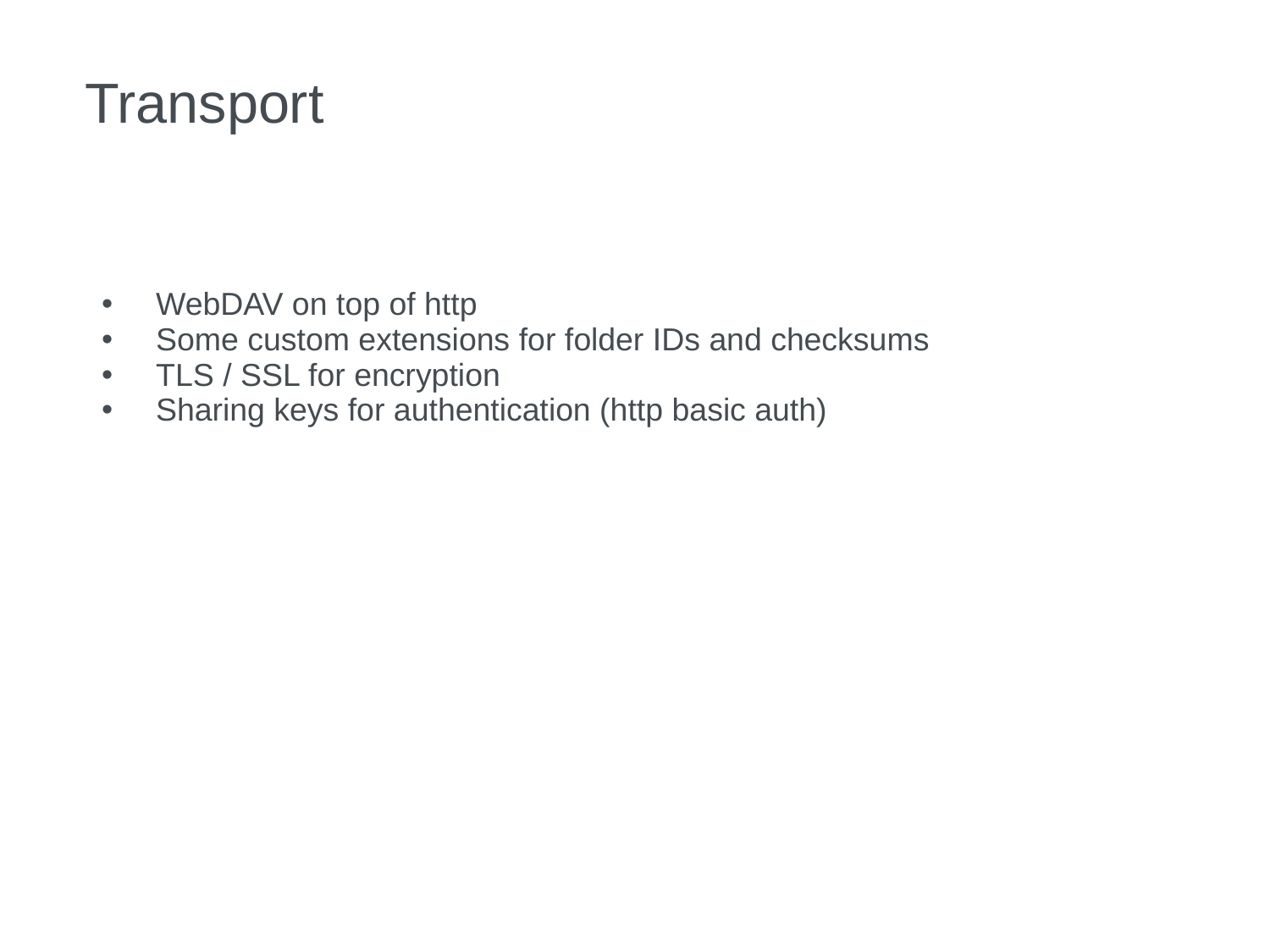

Transport
WebDAV on top of http
Some custom extensions for folder IDs and checksums
TLS / SSL for encryption
Sharing keys for authentication (http basic auth)